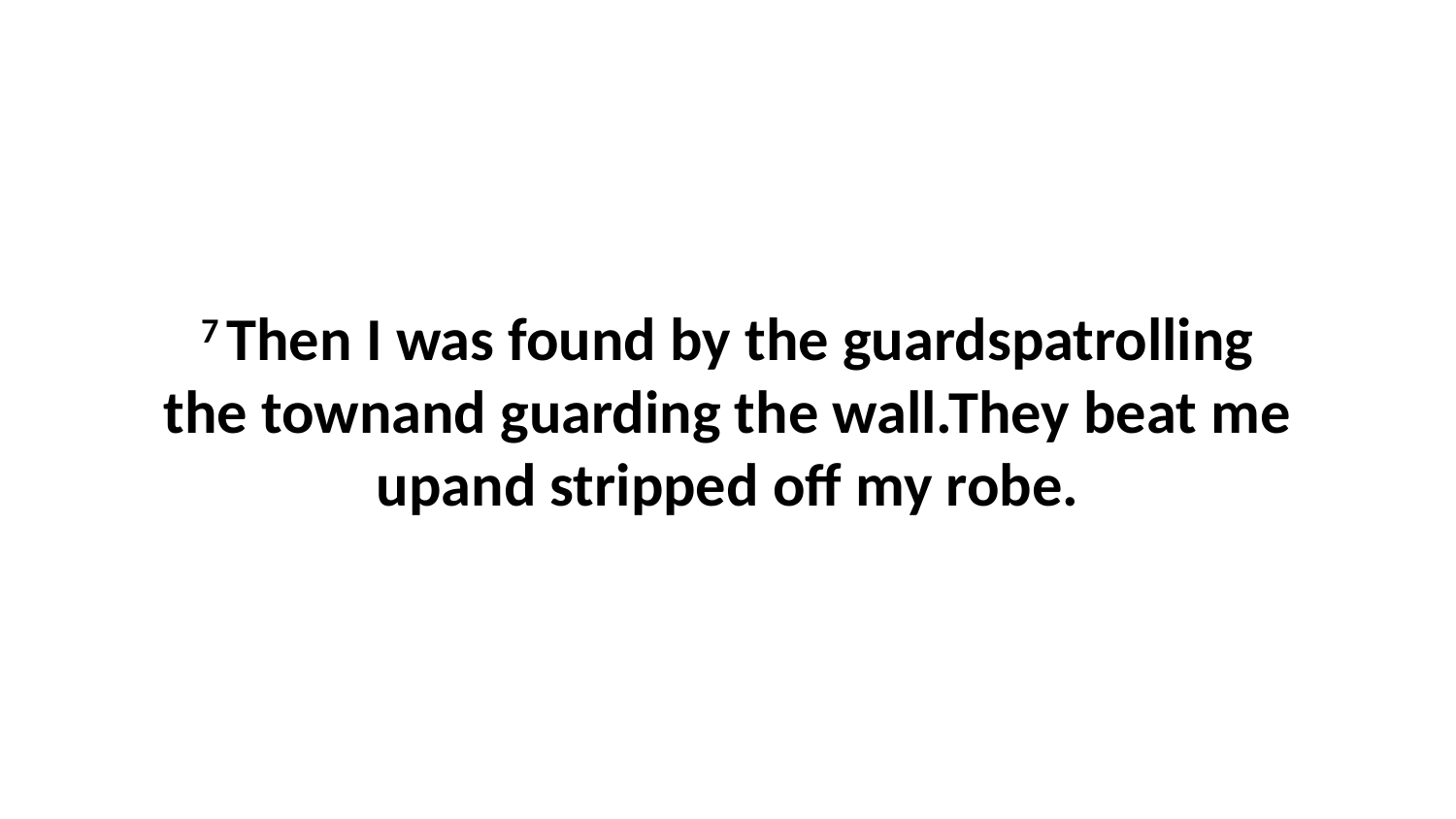

7 Then I was found by the guardspatrolling the townand guarding the wall.They beat me upand stripped off my robe.